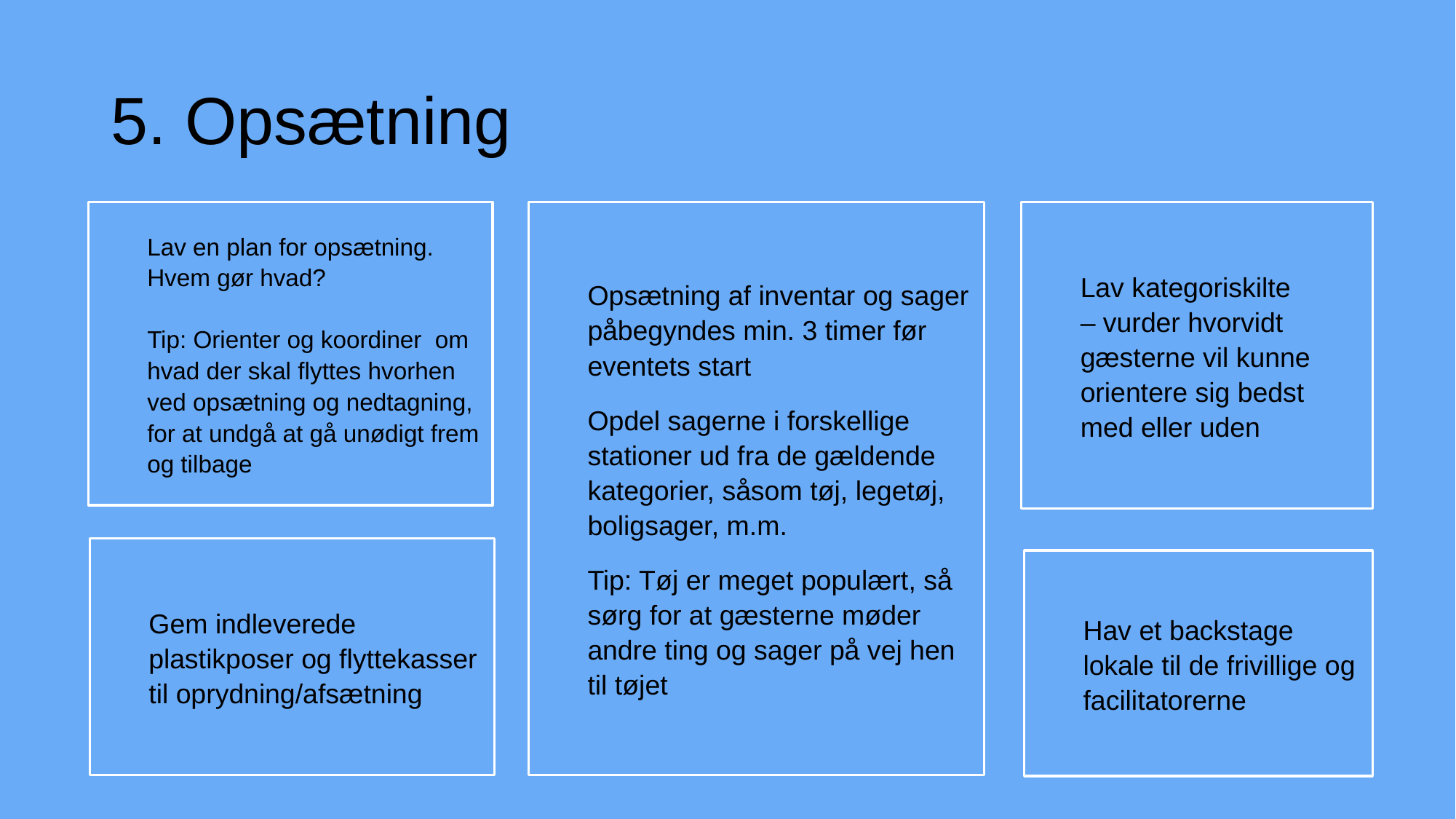

# 5. Opsætning
Lav en plan for opsætning.
Hvem gør hvad?
Tip: Orienter og koordiner  om hvad der skal flyttes hvorhen ved opsætning og nedtagning, for at undgå at gå unødigt frem og tilbage
Opsætning af inventar og sager påbegyndes min. 3 timer før eventets start
Opdel sagerne i forskellige stationer ud fra de gældende kategorier, såsom tøj, legetøj, boligsager, m.m.
Tip: Tøj er meget populært, så sørg for at gæsterne møder andre ting og sager på vej hen til tøjet
Lav kategoriskilte
– vurder hvorvidt gæsterne vil kunne orientere sig bedst med eller uden
Gem indleverede plastikposer og flyttekasser til oprydning/afsætning
Hav et backstage lokale til de frivillige og facilitatorerne